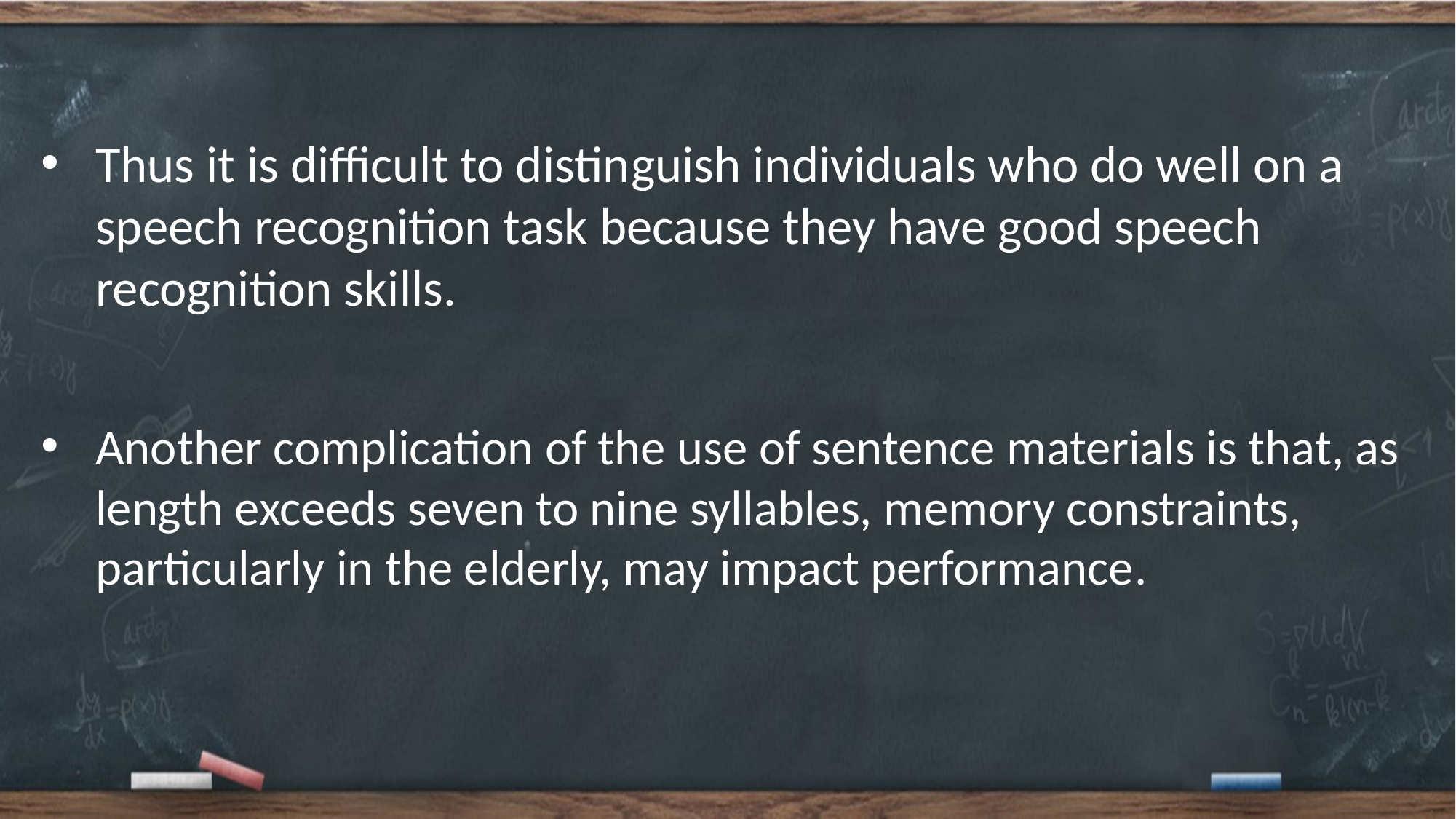

Thus it is difficult to distinguish individuals who do well on a speech recognition task because they have good speech recognition skills.
Another complication of the use of sentence materials is that, as length exceeds seven to nine syllables, memory constraints, particularly in the elderly, may impact performance.